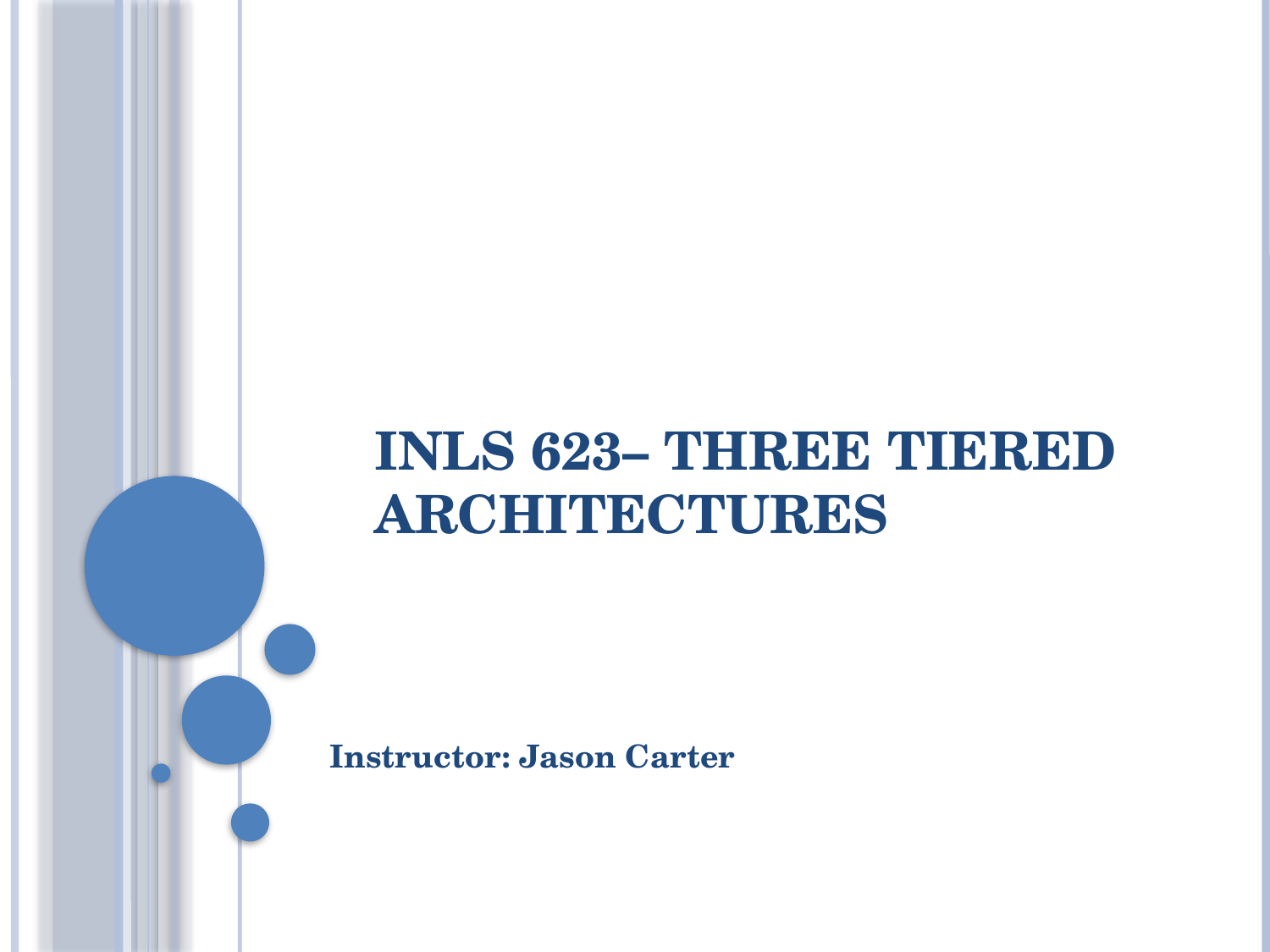

# INLS 623– Three Tiered Architectures
Instructor: Jason Carter